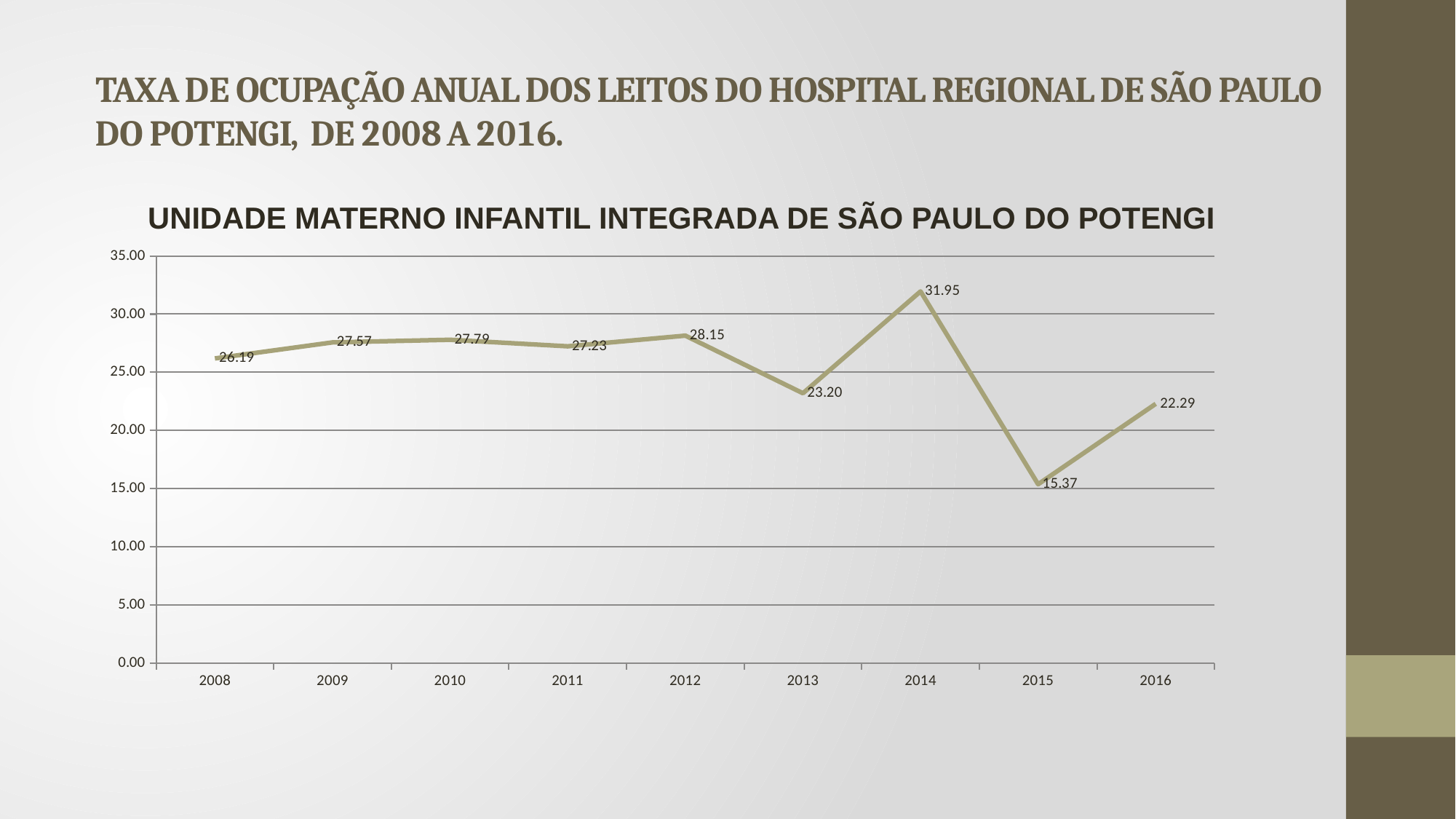

# TAXA DE OCUPAÇÃO ANUAL DOS LEITOS DO HOSPITAL REGIONAL DE SÃO PAULO DO POTENGI,  DE 2008 A 2016.
UNIDADE MATERNO INFANTIL INTEGRADA DE SÃO PAULO DO POTENGI

### Chart

| Category |  |
|---|---|
| 2008 | 26.19178082191781 |
| 2009 | 27.568493150684926 |
| 2010 | 27.794520547945172 |
| 2011 | 27.232876712328768 |
| 2012 | 28.15068493150685 |
| 2013 | 23.19863013698629 |
| 2014 | 31.952054794520546 |
| 2015 | 15.369863013698646 |
| 2016 | 22.287671232876686 |